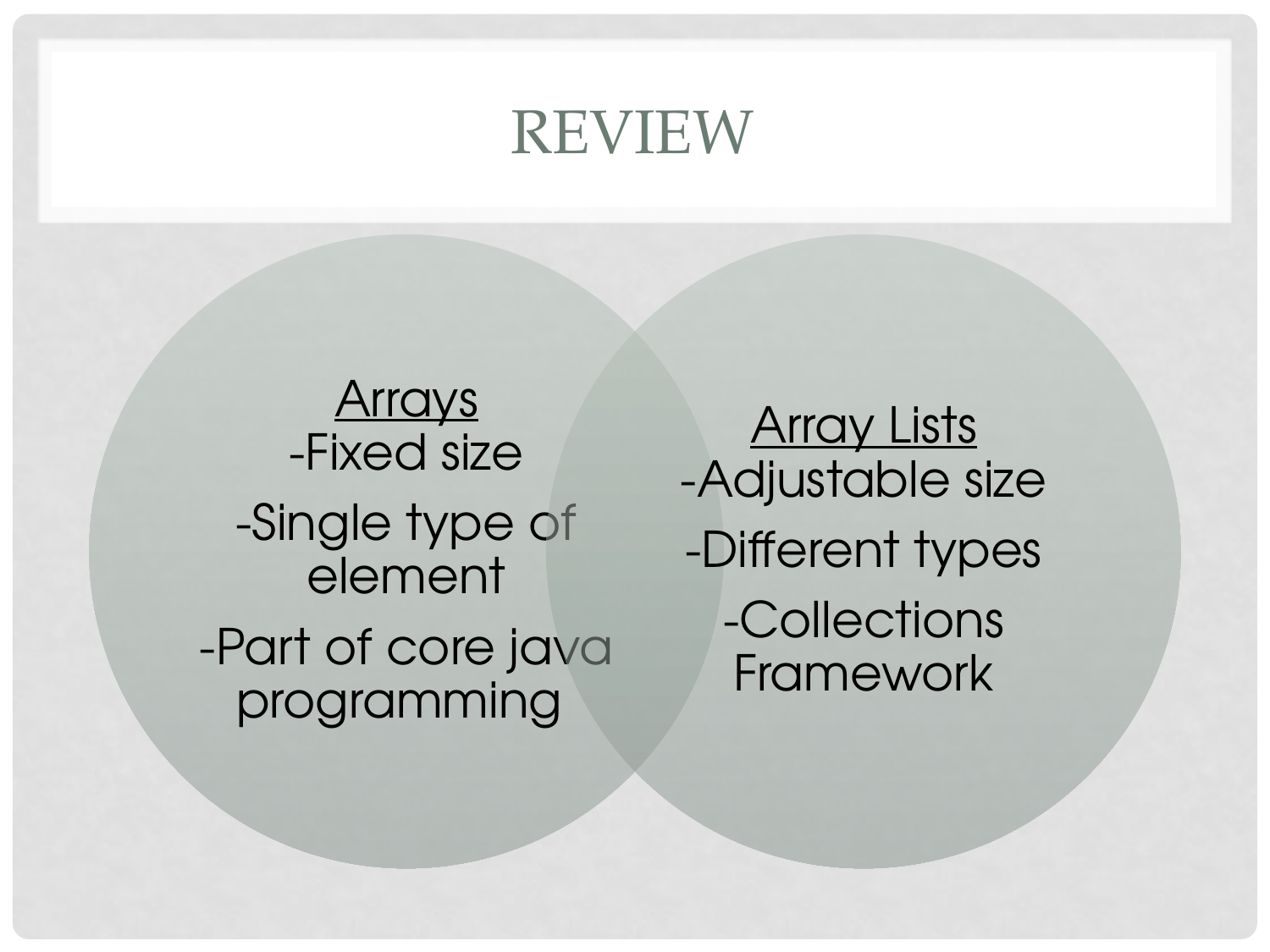

# review
Arrays
-Fixed size
-Single type of element
-Part of core java programming
Array Lists
-Adjustable size
-Different types
-Collections Framework